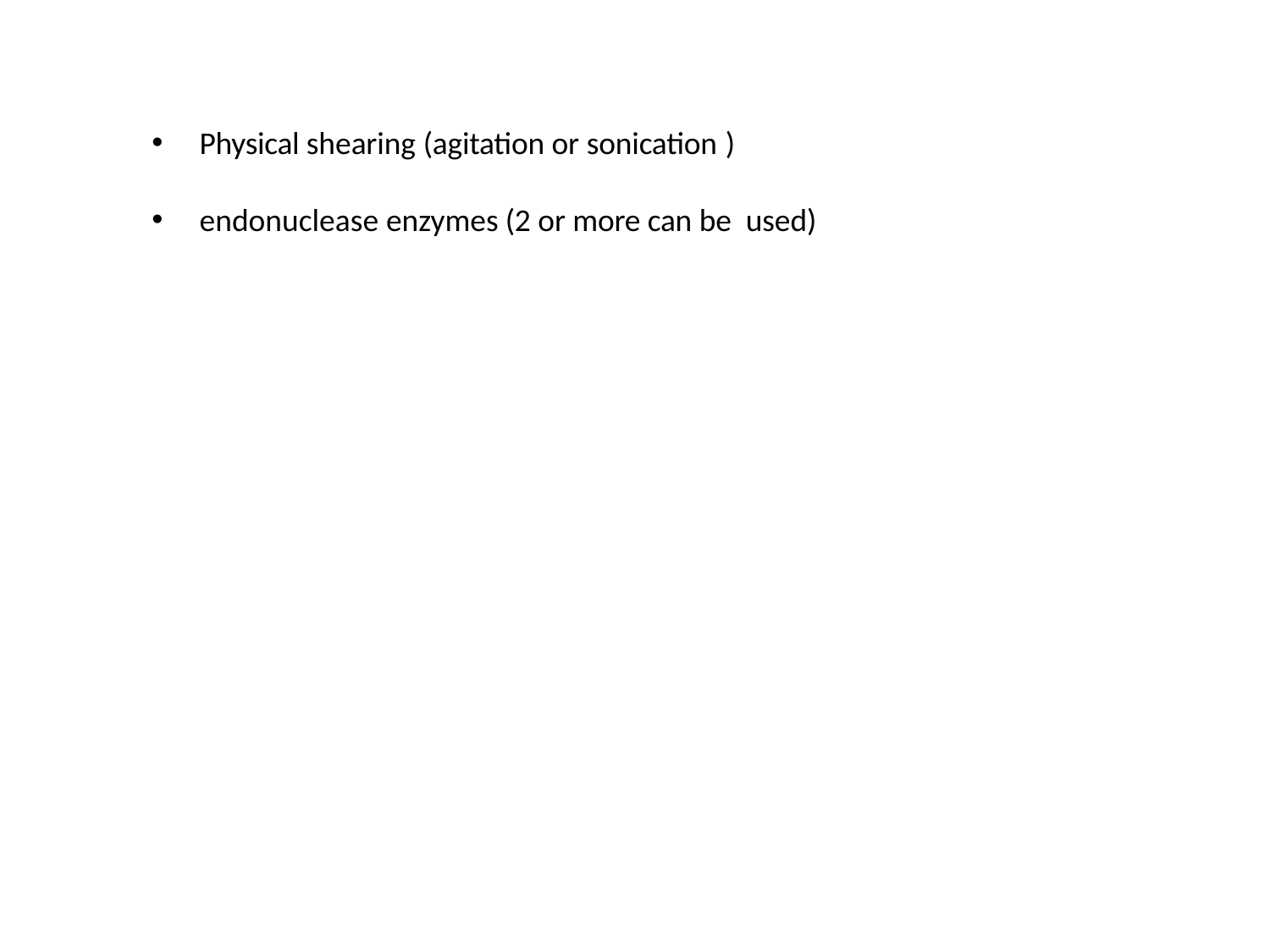

Physical shearing (agitation or sonication )

endonuclease enzymes (2 or more can be  used)